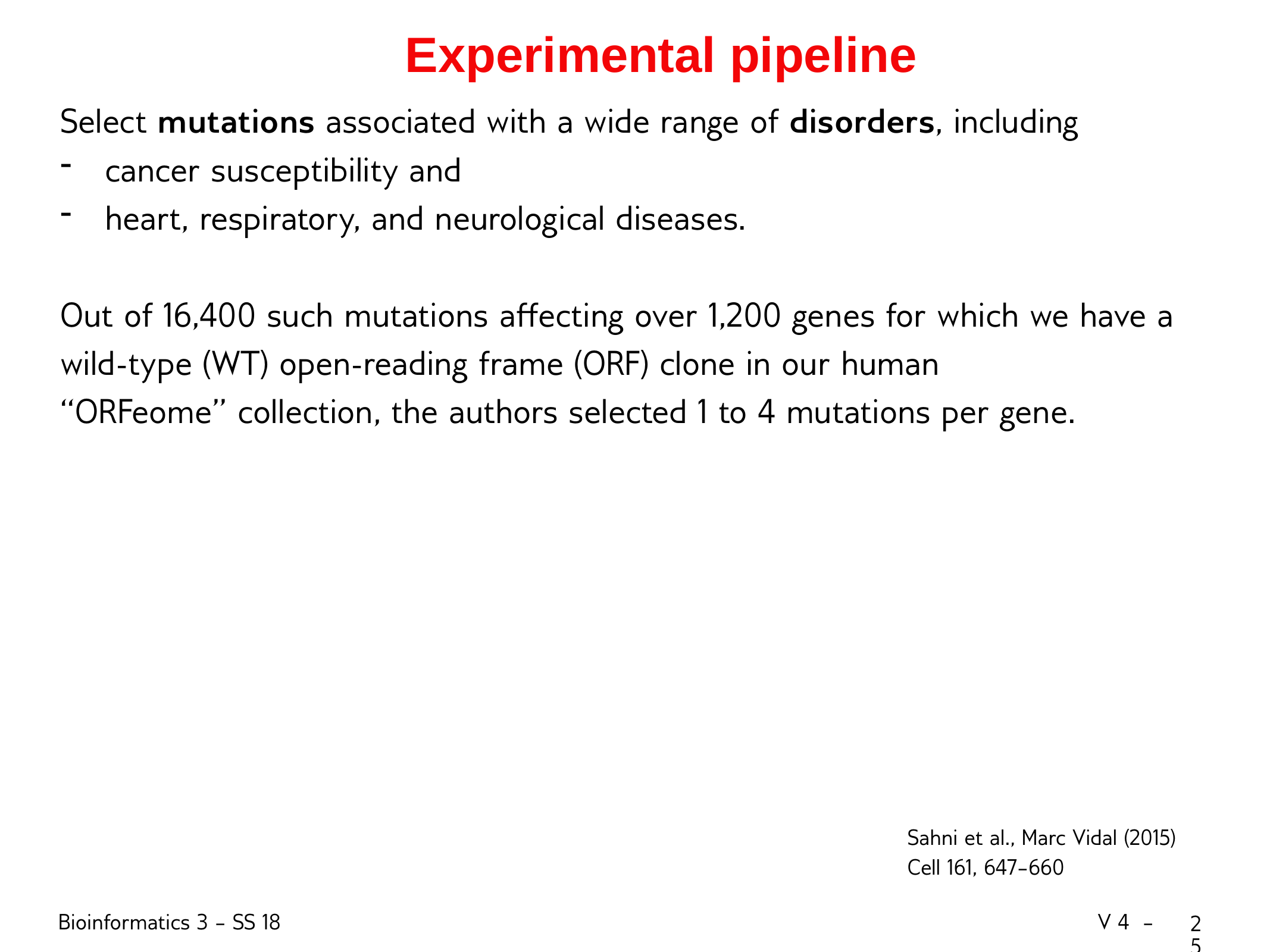

# Experimental pipeline
Select mutations associated with a wide range of disorders, including
cancer susceptibility and
heart, respiratory, and neurological diseases.

Out of 16,400 such mutations affecting over 1,200 genes for which we have a wild-type (WT) open-reading frame (ORF) clone in our human
‘‘ORFeome’’ collection, the authors selected 1 to 4 mutations per gene.
Sahni et al., Marc Vidal (2015)
Cell 161, 647–660
25